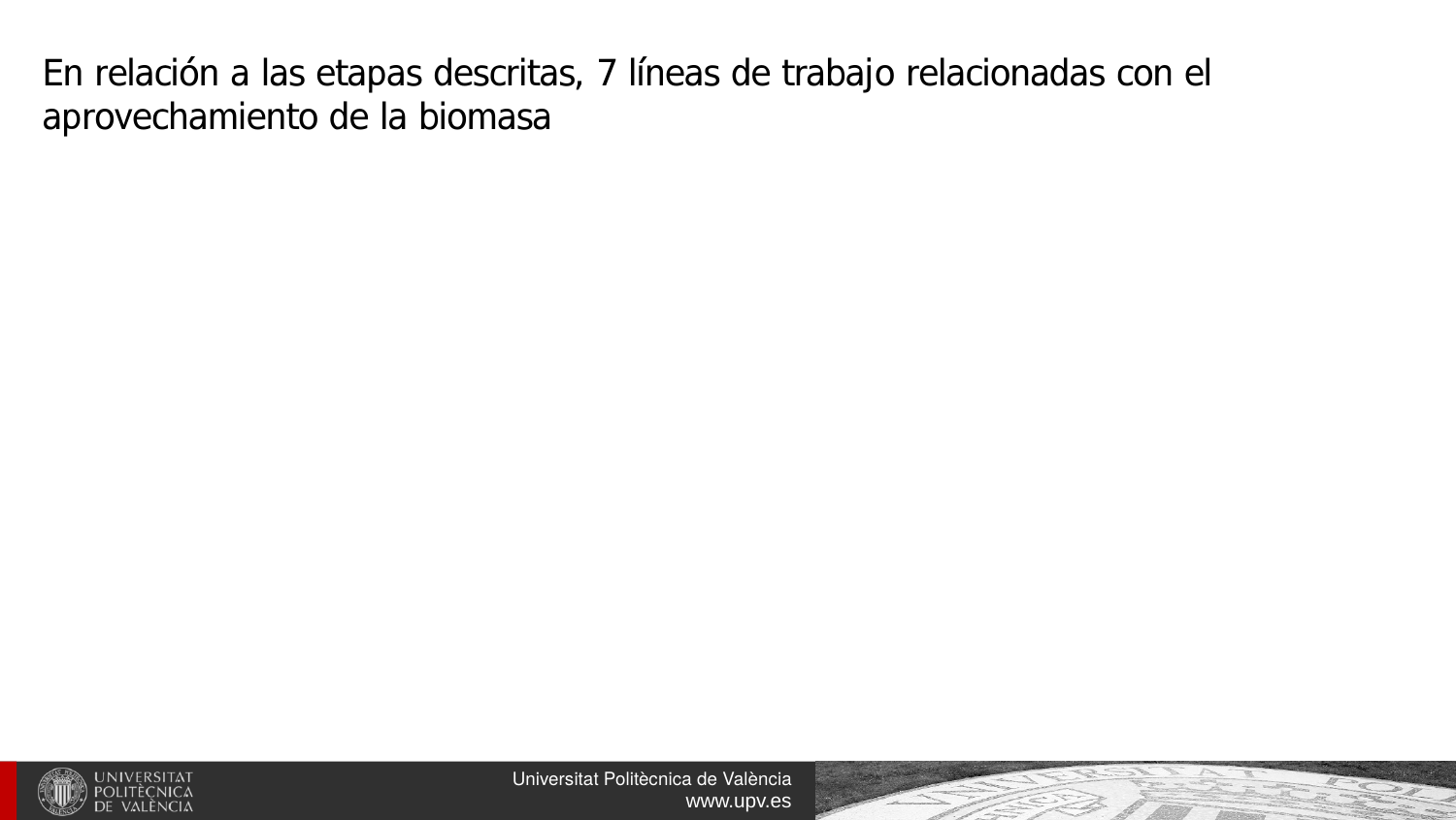

En relación a las etapas descritas, 7 líneas de trabajo relacionadas con el aprovechamiento de la biomasa